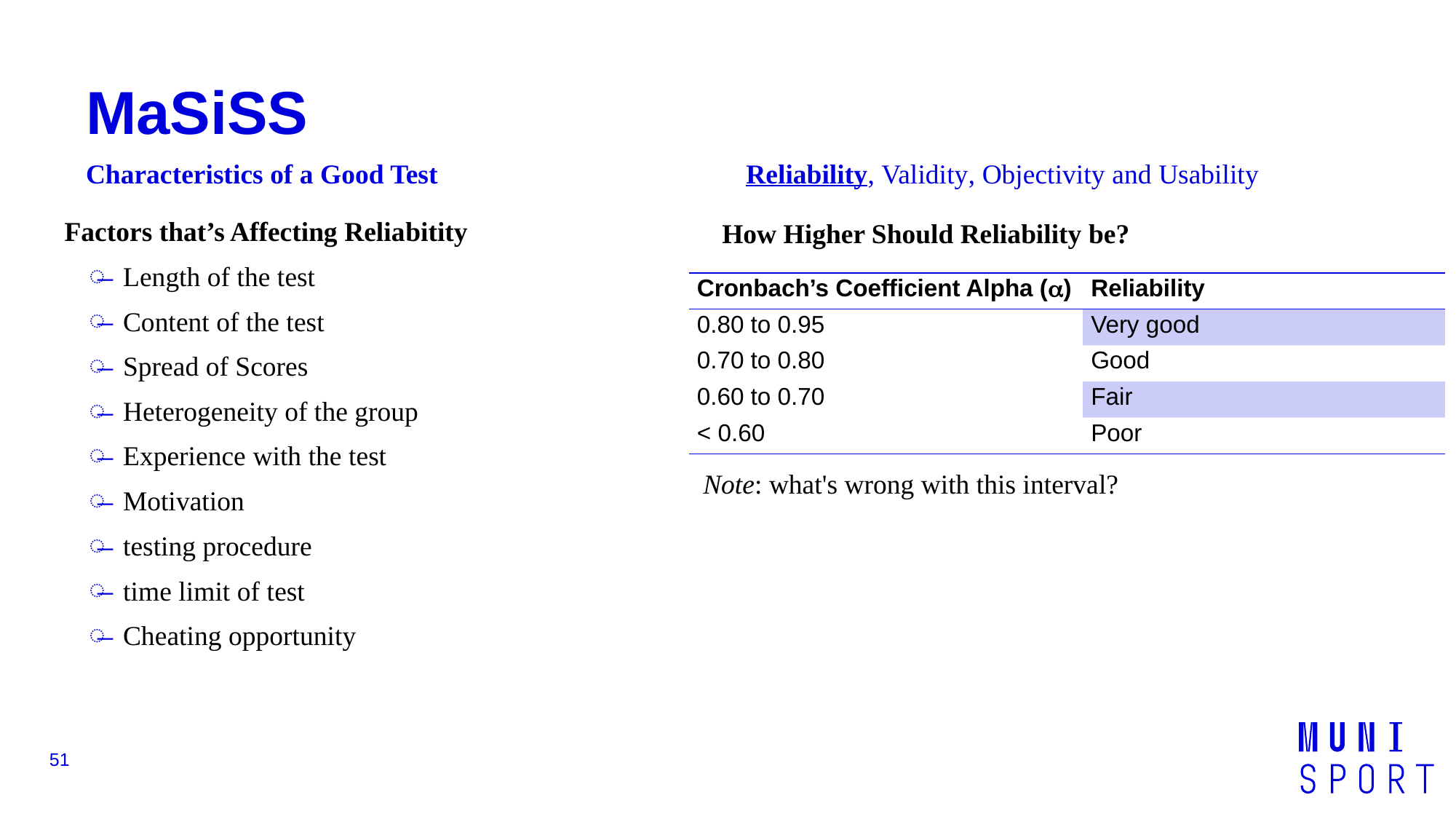

# MaSiSS
Characteristics of a Good Test
Reliability, Validity, Objectivity and Usability

Factors that’s Affecting Reliabitity
Length of the test
Content of the test
Spread of Scores
Heterogeneity of the group
Experience with the test
Motivation
testing procedure
time limit of test
Cheating opportunity

How Higher Should Reliability be?
| Cronbach’s Coefficient Alpha (α) | Reliability |
| --- | --- |
| 0.80 to 0.95 | Very good |
| 0.70 to 0.80 | Good |
| 0.60 to 0.70 | Fair |
| < 0.60 | Poor |
Note: what's wrong with this interval?
51